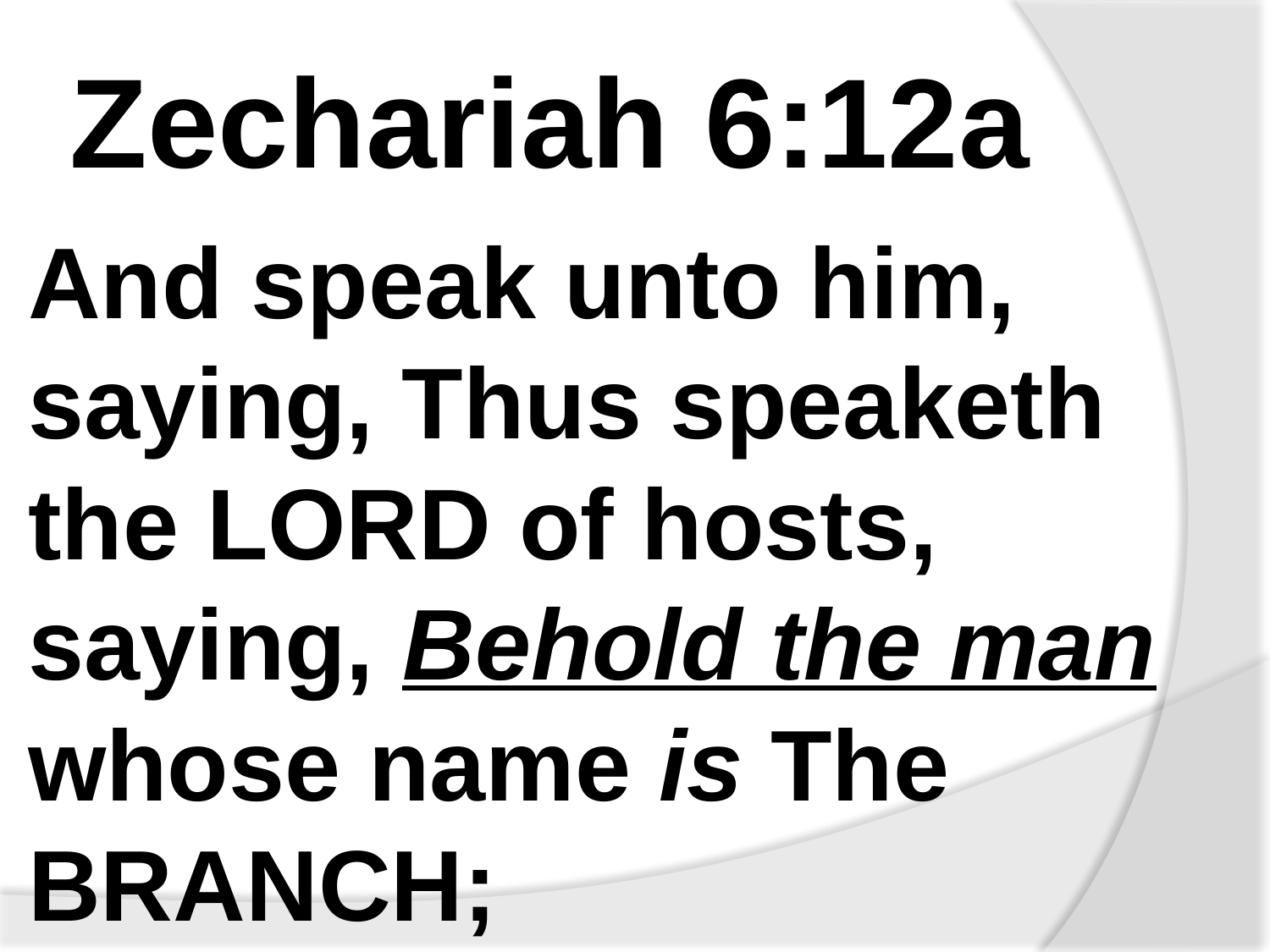

# Zechariah 6:12a
And speak unto him, saying, Thus speaketh the LORD of hosts, saying, Behold the man whose name is The BRANCH;